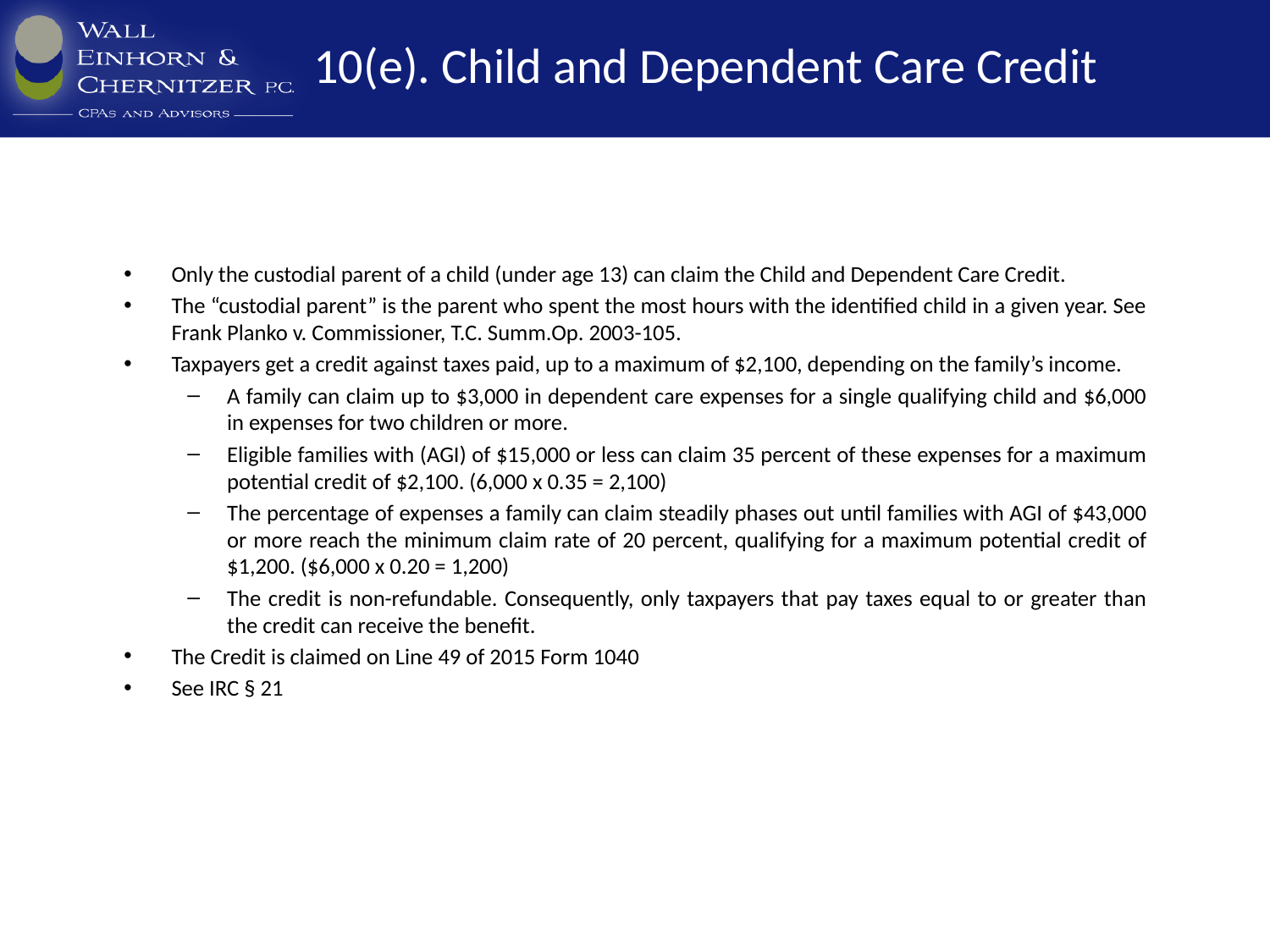

# 10(e). Child and Dependent Care Credit
Only the custodial parent of a child (under age 13) can claim the Child and Dependent Care Credit.
The “custodial parent” is the parent who spent the most hours with the identified child in a given year. See Frank Planko v. Commissioner, T.C. Summ.Op. 2003-105.
Taxpayers get a credit against taxes paid, up to a maximum of $2,100, depending on the family’s income.
A family can claim up to $3,000 in dependent care expenses for a single qualifying child and $6,000 in expenses for two children or more.
Eligible families with (AGI) of $15,000 or less can claim 35 percent of these expenses for a maximum potential credit of $2,100. (6,000 x 0.35 = 2,100)
The percentage of expenses a family can claim steadily phases out until families with AGI of $43,000 or more reach the minimum claim rate of 20 percent, qualifying for a maximum potential credit of $1,200. ($6,000 x 0.20 = 1,200)
The credit is non-refundable. Consequently, only taxpayers that pay taxes equal to or greater than the credit can receive the benefit.
The Credit is claimed on Line 49 of 2015 Form 1040
See IRC § 21